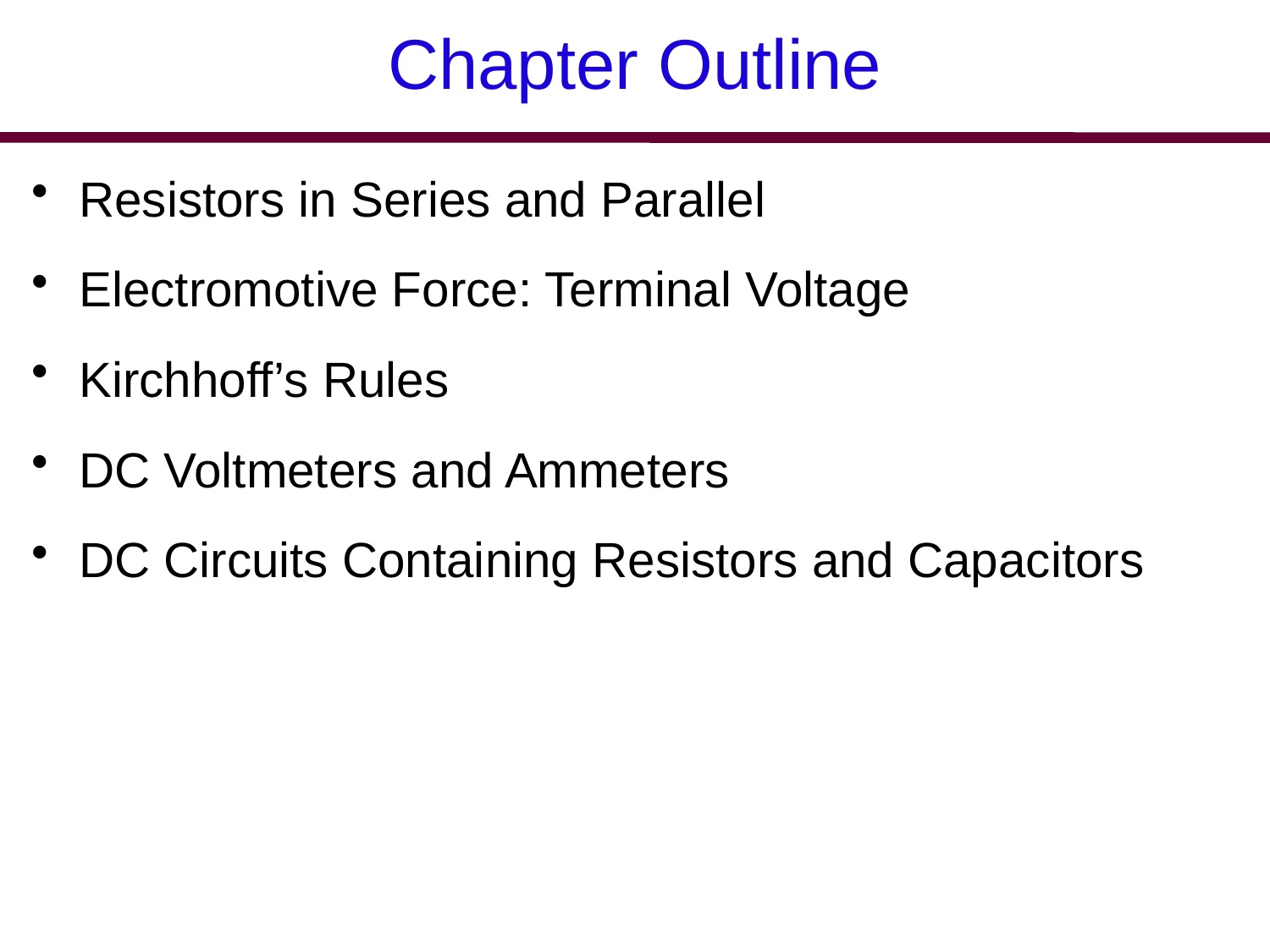

# Chapter Outline

Resistors in Series and Parallel
Electromotive Force: Terminal Voltage
Kirchhoff’s Rules
DC Voltmeters and Ammeters
DC Circuits Containing Resistors and Capacitors